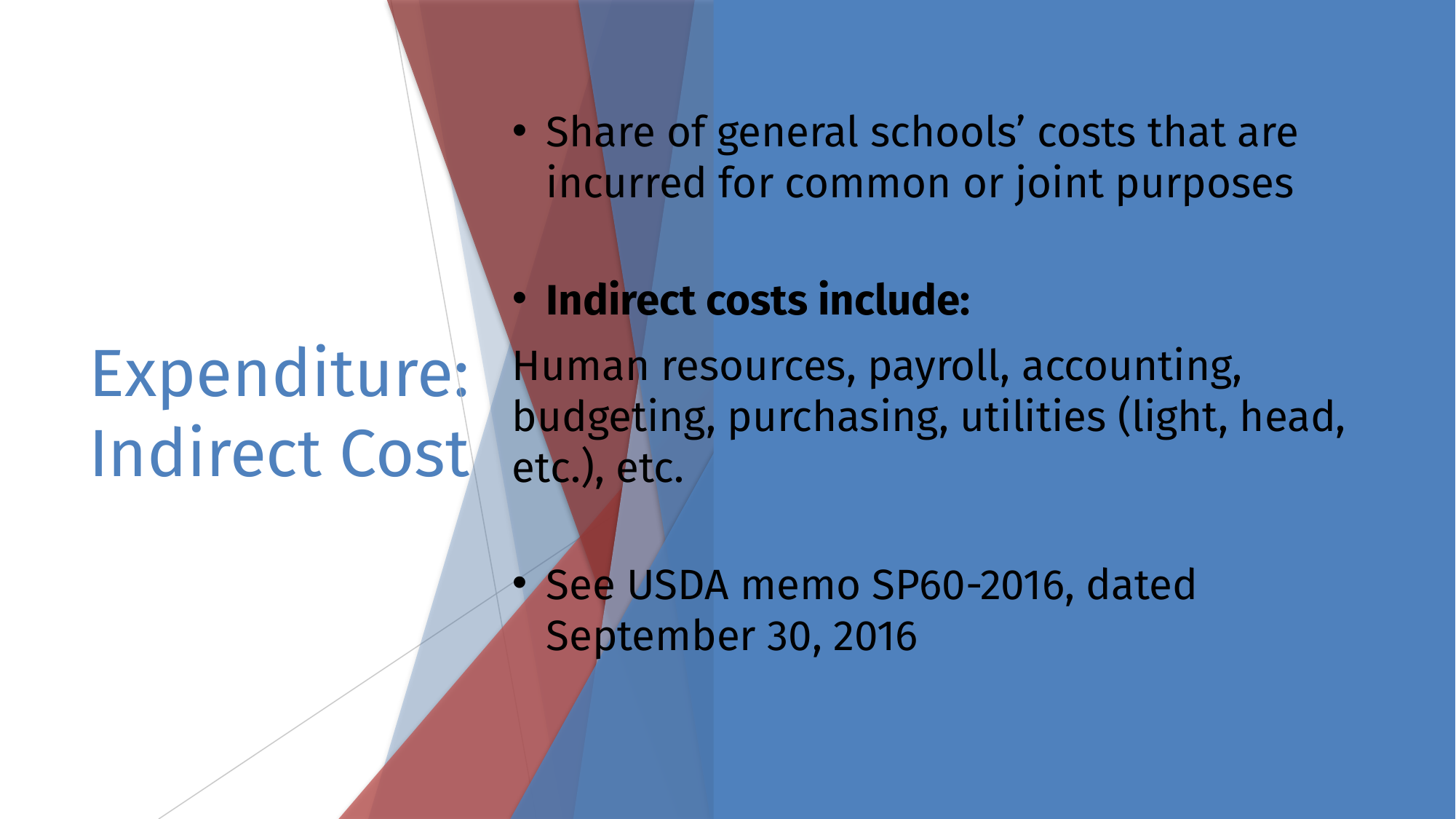

Share of general schools’ costs that are incurred for common or joint purposes

Indirect costs include:
Human resources, payroll, accounting, budgeting, purchasing, utilities (light, head, etc.), etc.

See USDA memo SP60-2016, dated September 30, 2016

# Expenditure: Indirect Cost